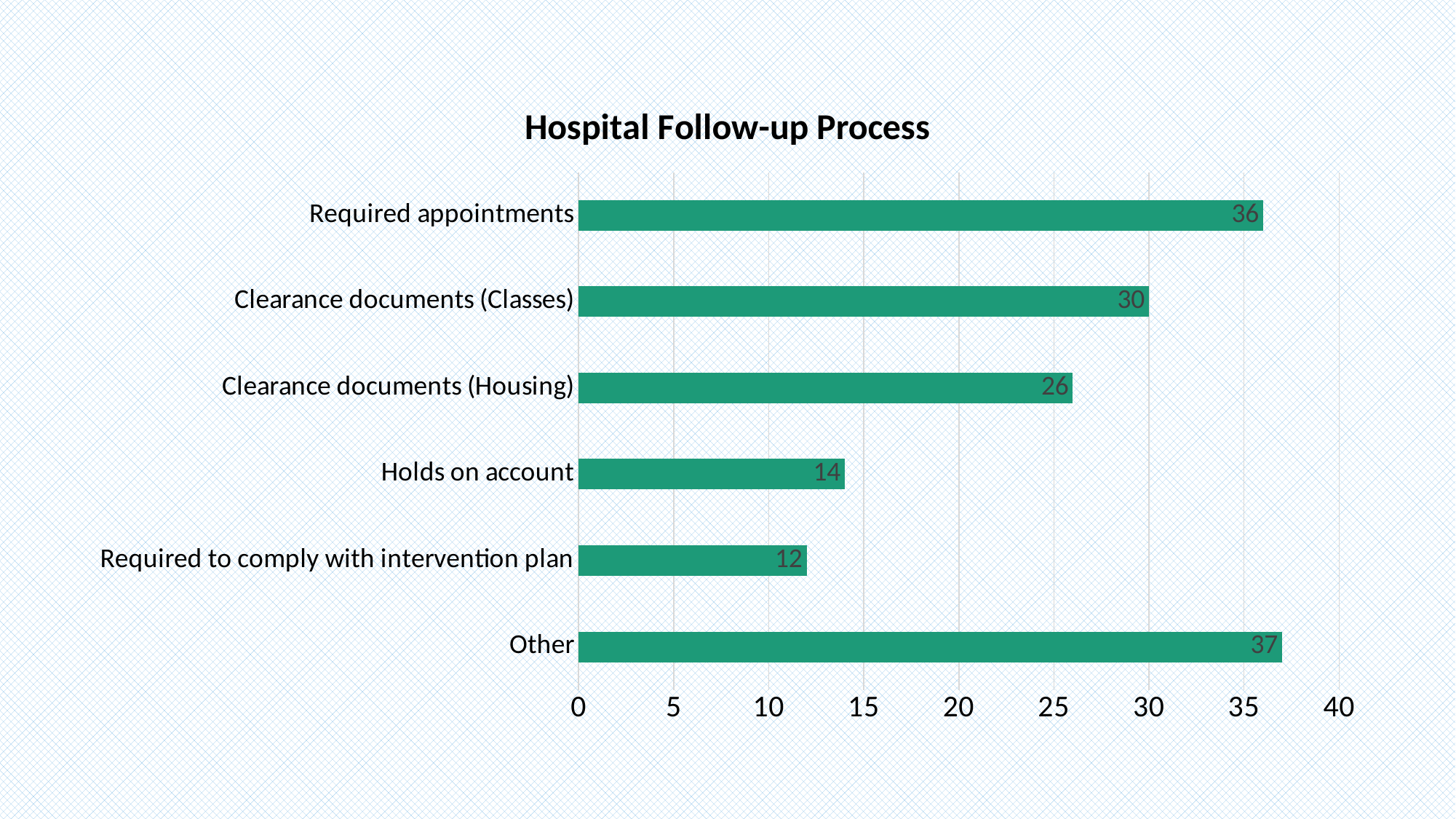

### Chart: Hospital Follow-up Process

| Category | Series 1 |
|---|---|
| Other | 37.0 |
| Required to comply with intervention plan | 12.0 |
| Holds on account | 14.0 |
| Clearance documents (Housing) | 26.0 |
| Clearance documents (Classes) | 30.0 |
| Required appointments | 36.0 |